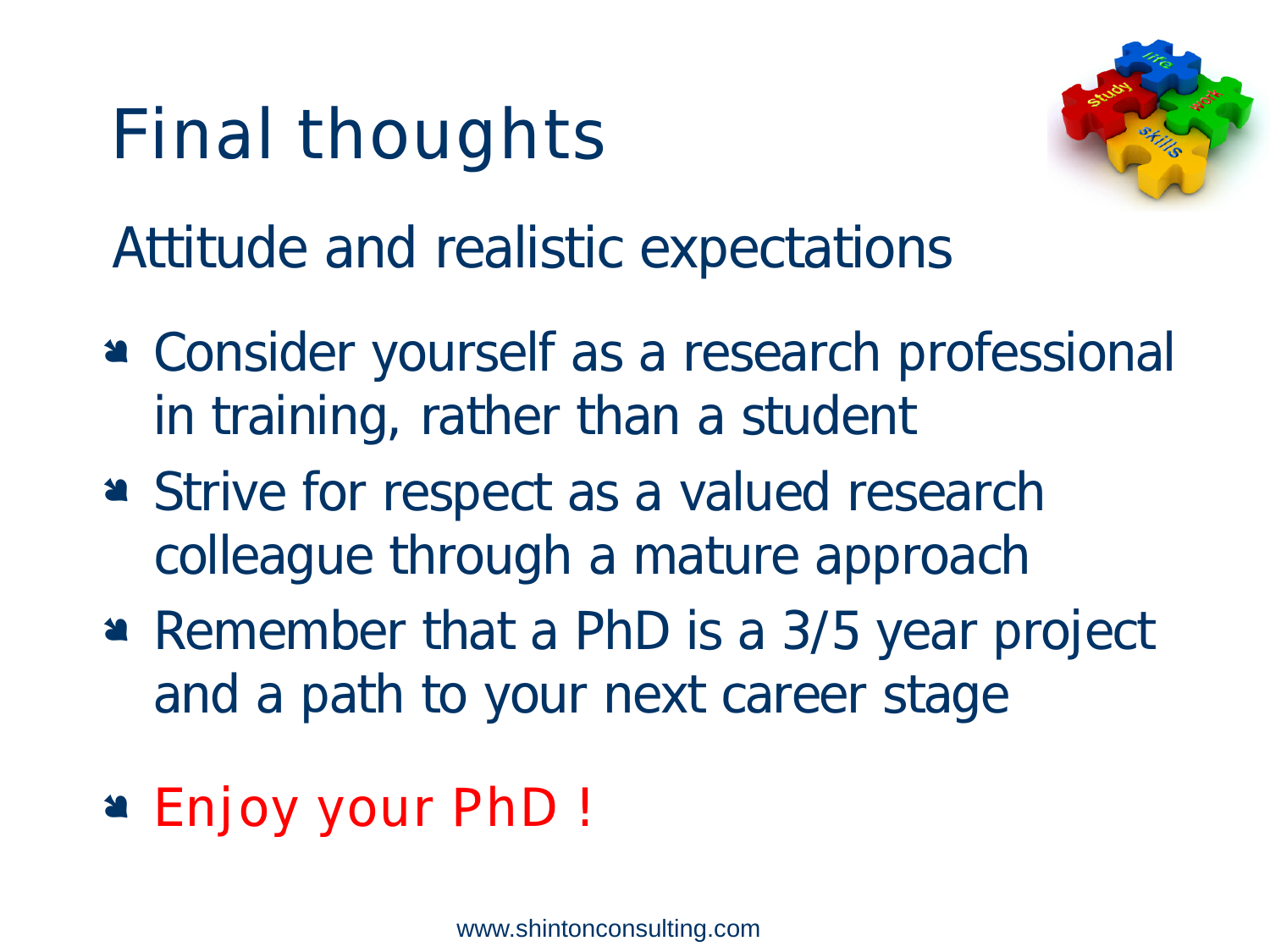

Final thoughts
Attitude and realistic expectations
Consider yourself as a research professional   in training, rather than a student
Strive for respect as a valued research colleague through a mature approach
Remember that a PhD is a 3/5 year project and a path to your next career stage

Enjoy your PhD !
www.shintonconsulting.com